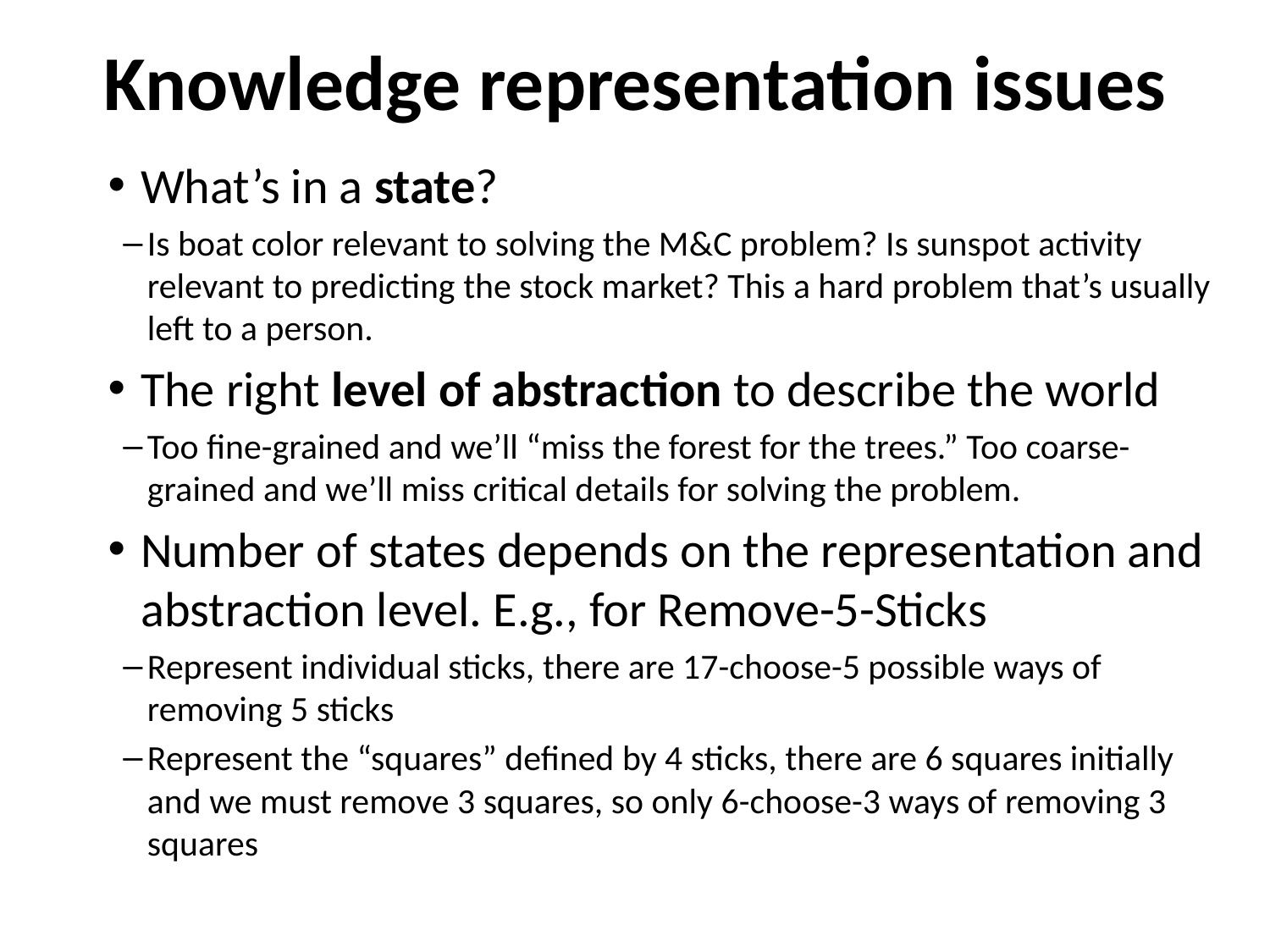

# Knowledge representation issues
What’s in a state?
Is boat color relevant to solving the M&C problem? Is sunspot activity relevant to predicting the stock market? This a hard problem that’s usually left to a person.
The right level of abstraction to describe the world
Too fine-grained and we’ll “miss the forest for the trees.” Too coarse-grained and we’ll miss critical details for solving the problem.
Number of states depends on the representation and abstraction level. E.g., for Remove-5-Sticks
Represent individual sticks, there are 17-choose-5 possible ways of removing 5 sticks
Represent the “squares” defined by 4 sticks, there are 6 squares initially and we must remove 3 squares, so only 6-choose-3 ways of removing 3 squares